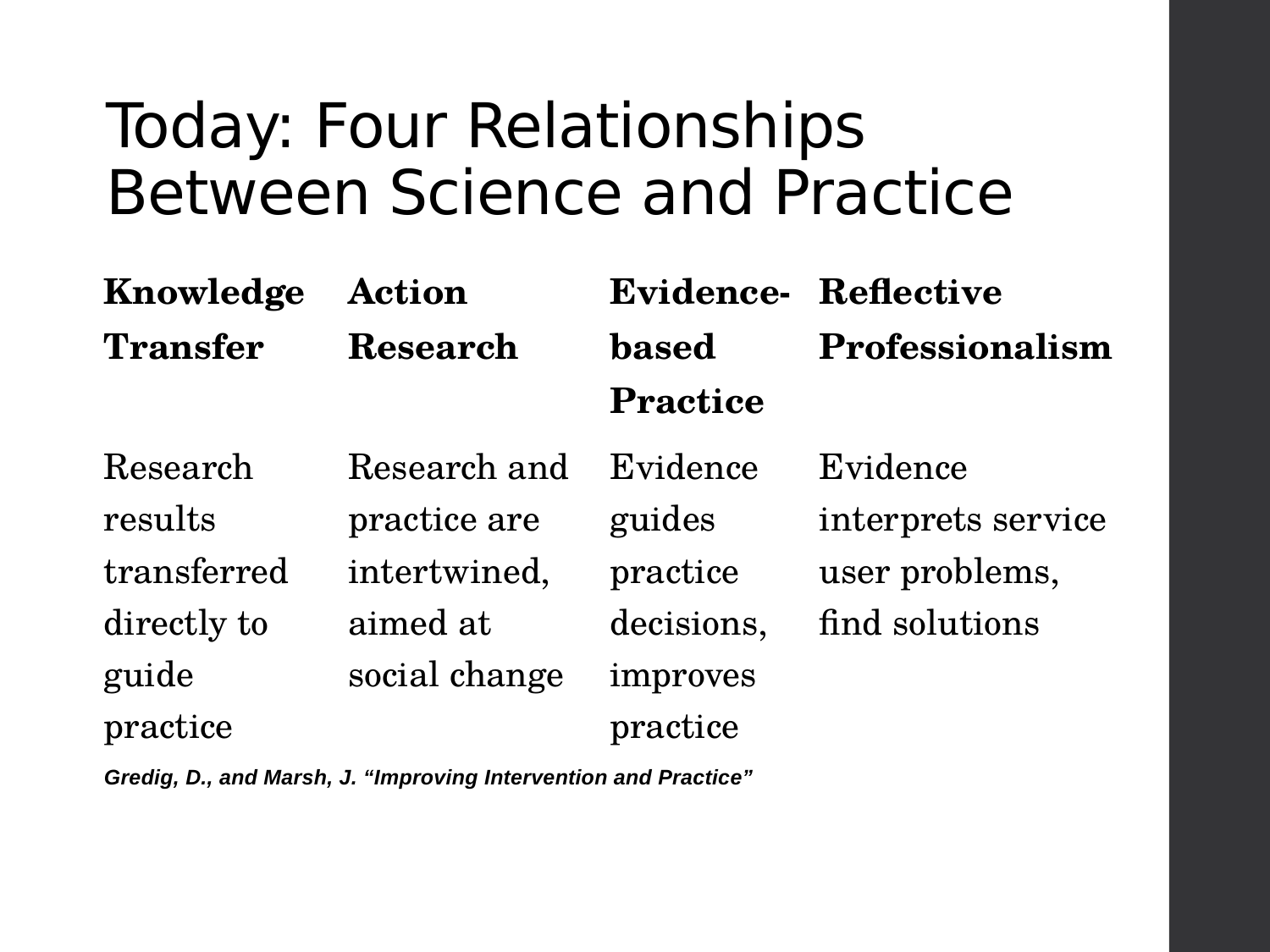

# Today: Four Relationships Between Science and Practice
| Knowledge Transfer | Action Research | Evidence-based Practice | Reflective Professionalism |
| --- | --- | --- | --- |
| Research results transferred directly to guide practice | Research and practice are intertwined, aimed at social change | Evidence guides practice decisions, improves practice | Evidence interprets service user problems, find solutions |
Gredig, D., and Marsh, J. “Improving Intervention and Practice”